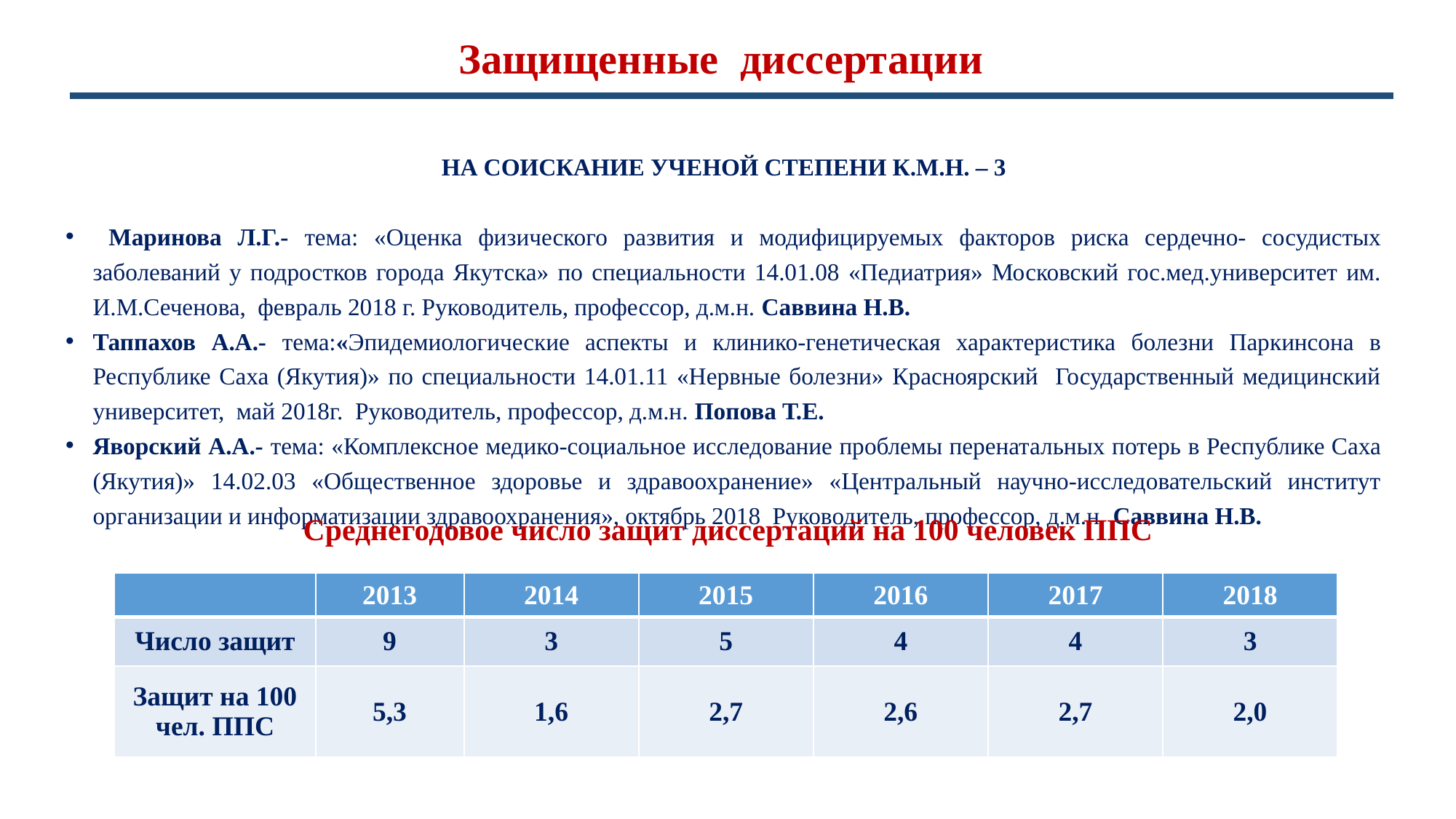

# Защищенные  диссертации

НА СОИСКАНИЕ УЧЕНОЙ СТЕПЕНИ К.М.Н. – 3

 Маринова Л.Г.- тема: «Оценка физического развития и модифицируемых факторов риска сердечно- сосудистых заболеваний у подростков города Якутска» по специальности 14.01.08 «Педиатрия» Московский гос.мед.университет им. И.М.Сеченова,  февраль 2018 г. Руководитель, профессор, д.м.н. Саввина Н.В.
Таппахов А.А.- тема:«Эпидемиологические аспекты и клинико-генетическая характеристика болезни Паркинсона в Республике Саха (Якутия)» по специальности 14.01.11 «Нервные болезни» Красноярский  Государственный медицинский университет,  май 2018г.  Руководитель, профессор, д.м.н. Попова Т.Е.
Яворский А.А.- тема: «Комплексное медико-социальное исследование проблемы перенатальных потерь в Республике Саха (Якутия)» 14.02.03 «Общественное здоровье и здравоохранение» «Центральный научно-исследовательский институт организации и информатизации здравоохранения», октябрь 2018  Руководитель, профессор, д.м.н. Саввина Н.В.
Среднегодовое число защит диссертаций на 100 человек ППС
|  | 2013 | 2014 | 2015 | 2016 | 2017 | 2018 |
| --- | --- | --- | --- | --- | --- | --- |
| Число защит | 9 | 3 | 5 | 4 | 4 | 3 |
| Защит на 100 чел. ППС | 5,3 | 1,6 | 2,7 | 2,6 | 2,7 | 2,0 |